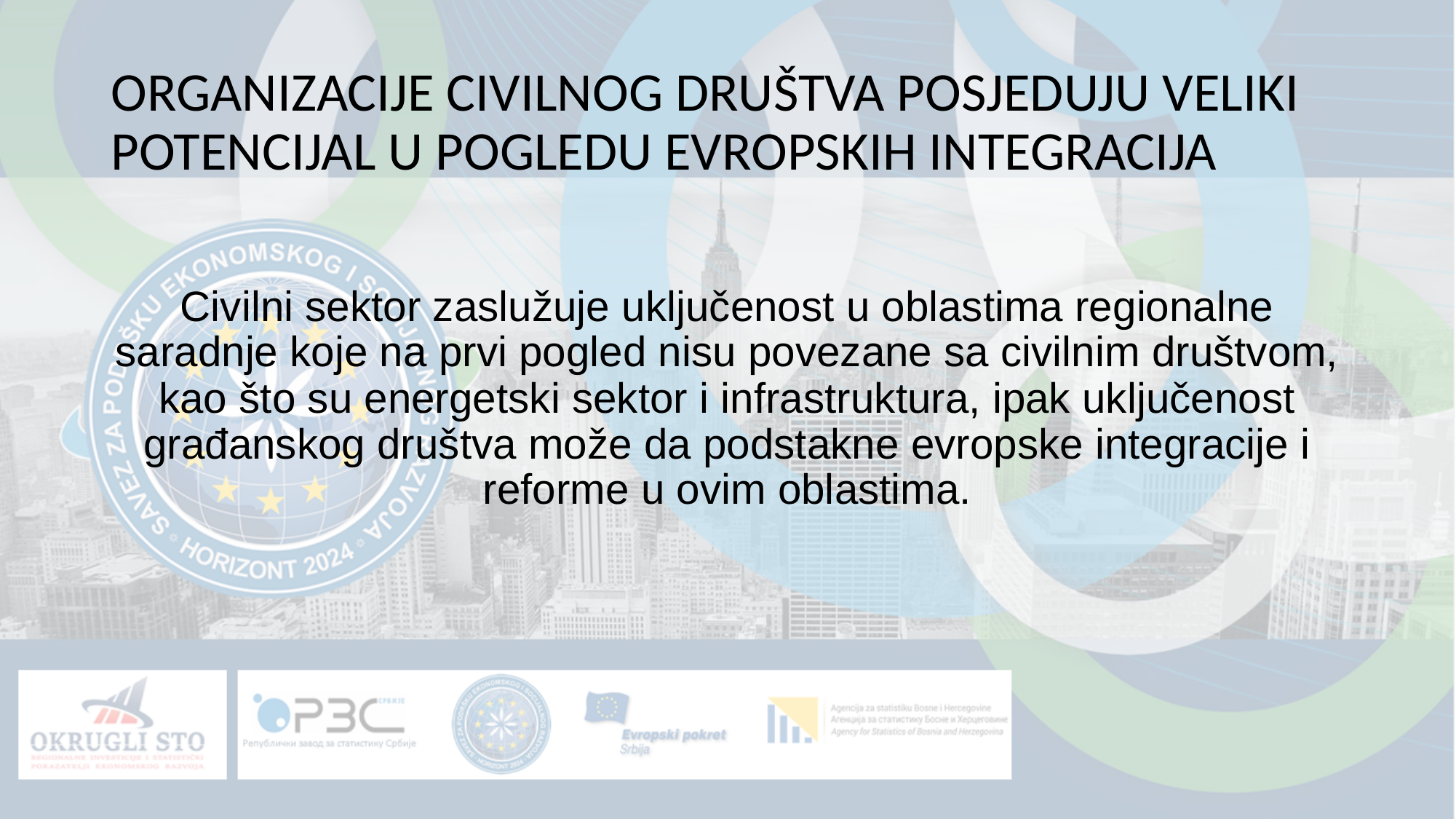

# ORGANIZACIJE CIVILNOG DRUŠTVA POSJEDUJU VELIKI POTENCIJAL U POGLEDU EVROPSKIH INTEGRACIJA

Civilni sektor zaslužuje uključenost u oblastima regionalne saradnje koje na prvi pogled nisu povezane sa civilnim društvom, kao što su energetski sektor i infrastruktura, ipak uključenost građanskog društva može da podstakne evropske integracije i reforme u ovim oblastima.